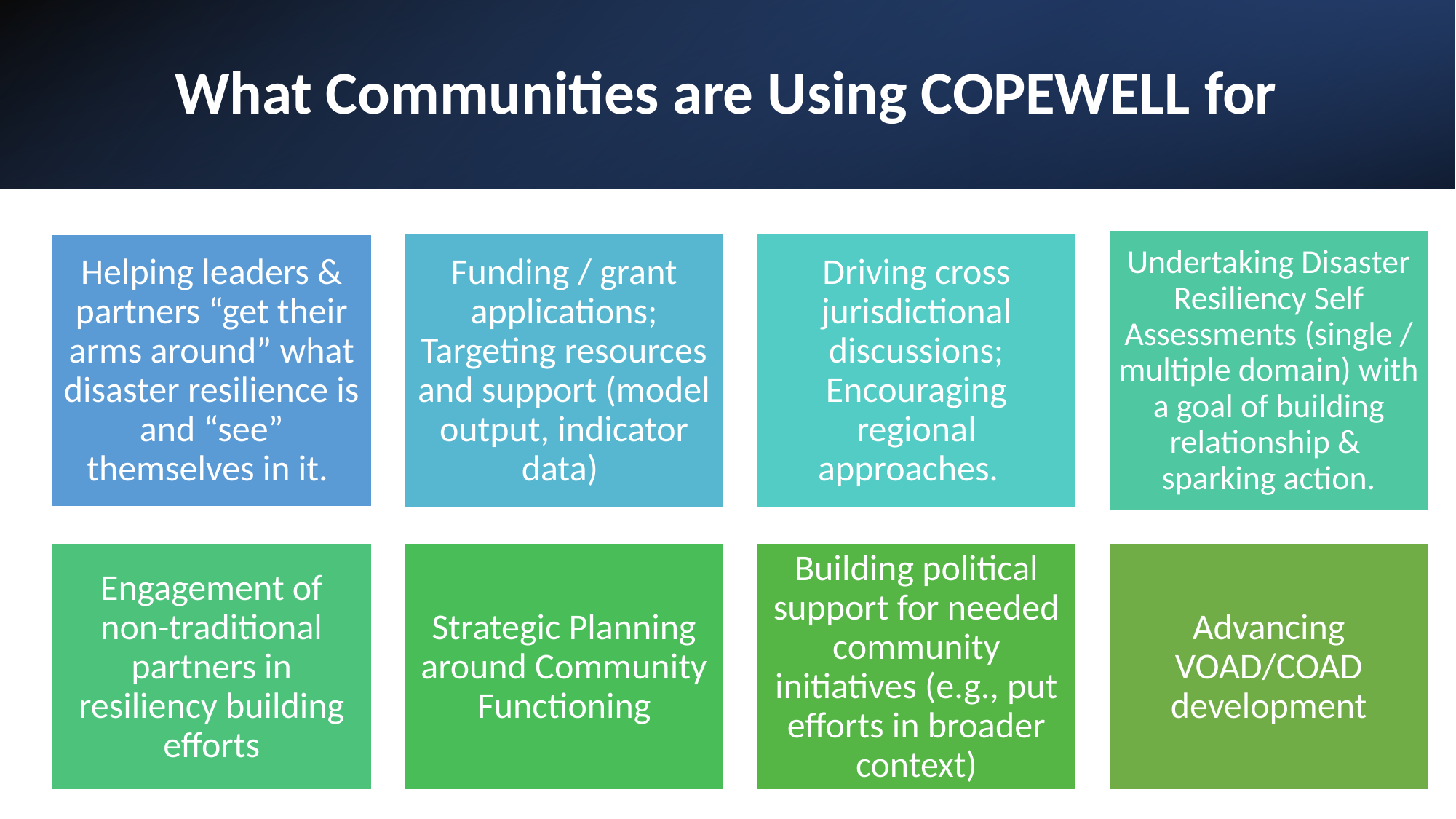

# What Communities are Using COPEWELL for
Helping leaders & partners “get their arms around” what disaster resilience is and “see” themselves in it.
Funding / grant applications; Targeting resources and support (model output, indicator data)
Driving cross jurisdictional discussions; Encouraging regional approaches.
Undertaking Disaster Resiliency Self Assessments (single / multiple domain) with a goal of building relationship &  sparking action.
Engagement of non-traditional partners in resiliency building efforts
Strategic Planning around Community Functioning
Building political support for needed community initiatives (e.g., put efforts in broader context)
Advancing VOAD/COAD development